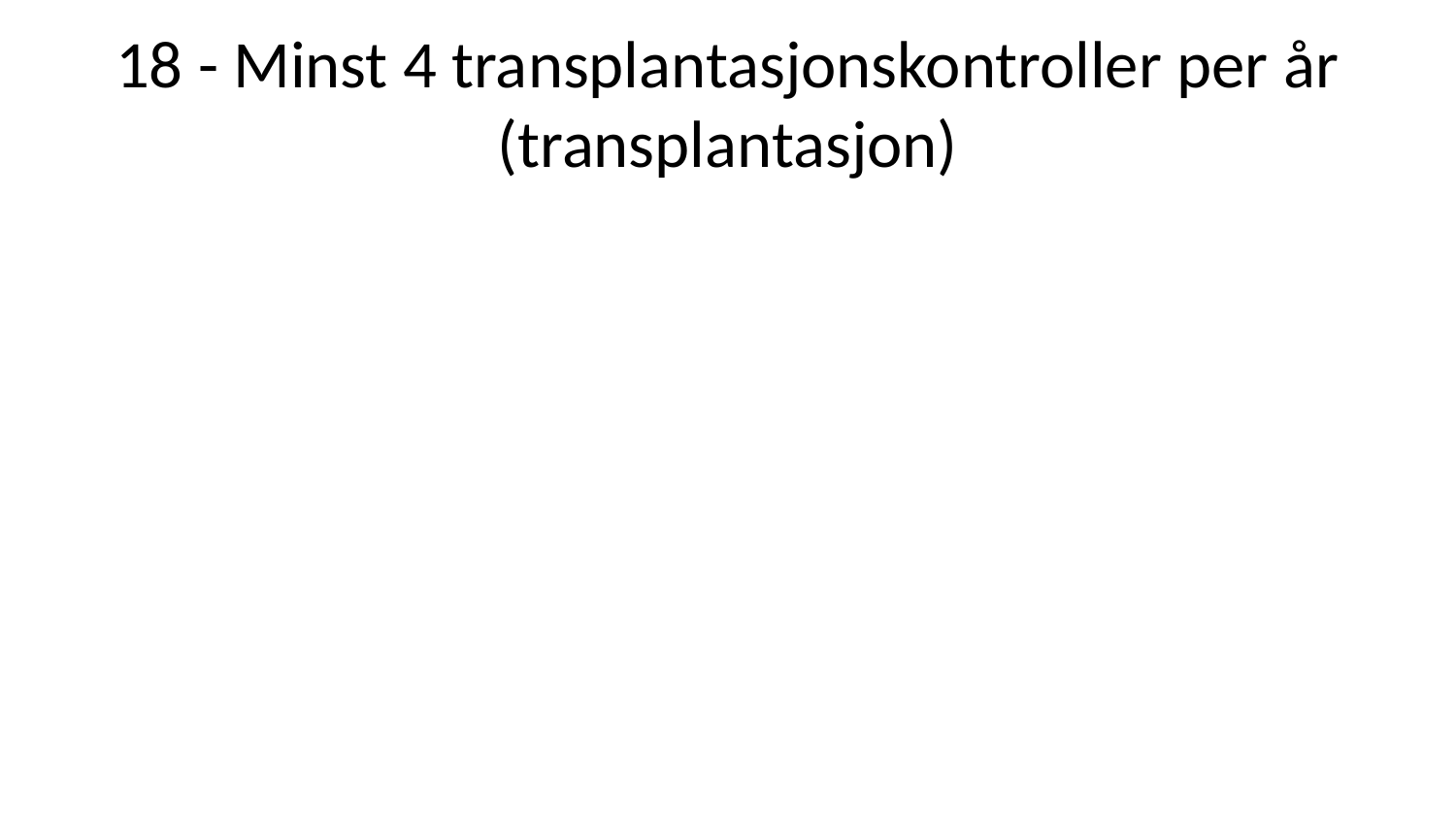

# 18 - Minst 4 transplantasjonskontroller per år (transplantasjon)